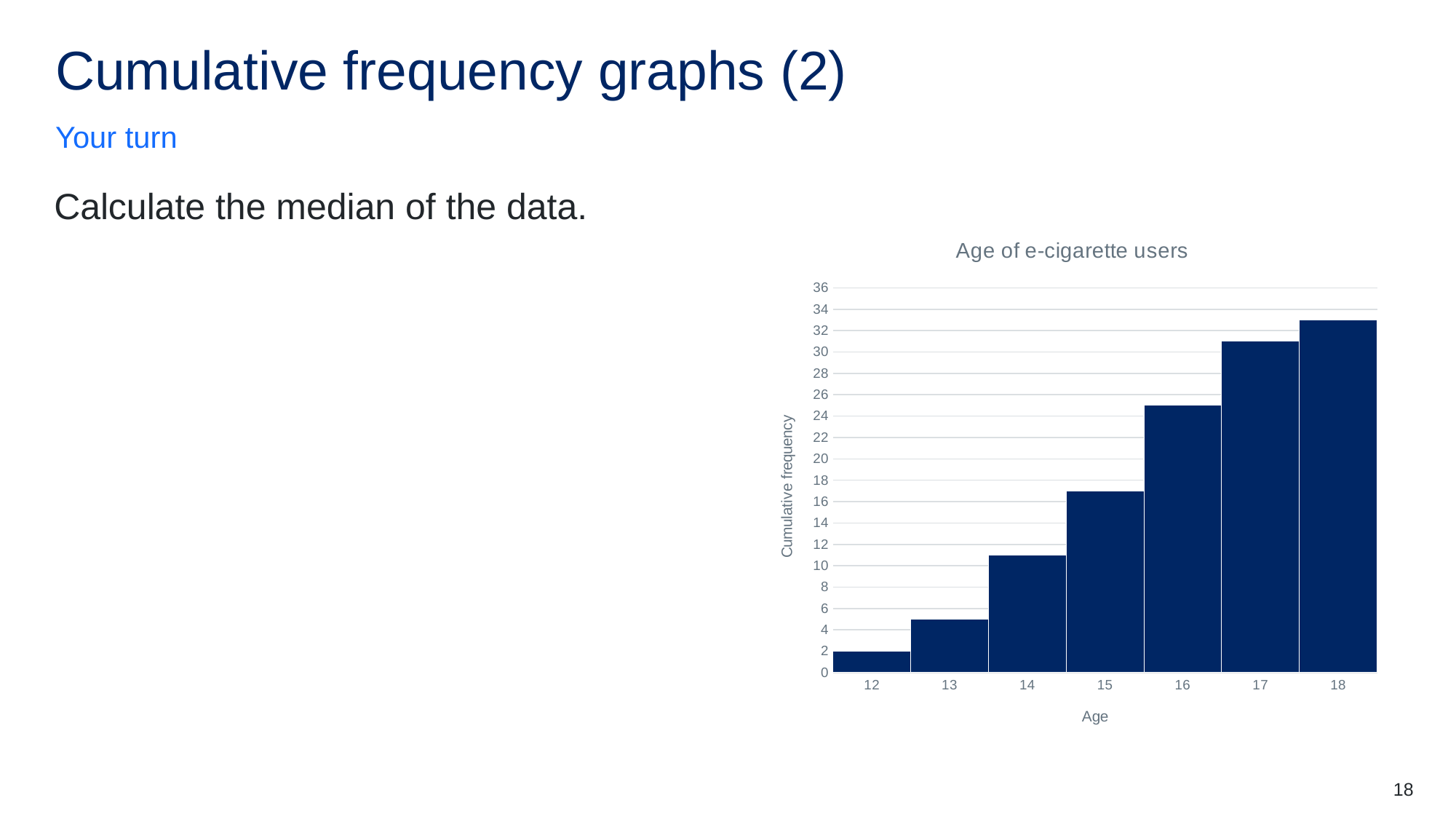

# Cumulative frequency graphs (2)
Your turn
Calculate the median of the data.

### Chart: Age of e-cigarette users

| Category |  |
|---|---|
| 12 | 2.0 |
| 13 | 5.0 |
| 14 | 11.0 |
| 15 | 17.0 |
| 16 | 25.0 |
| 17 | 31.0 |
| 18 | 33.0 |
18